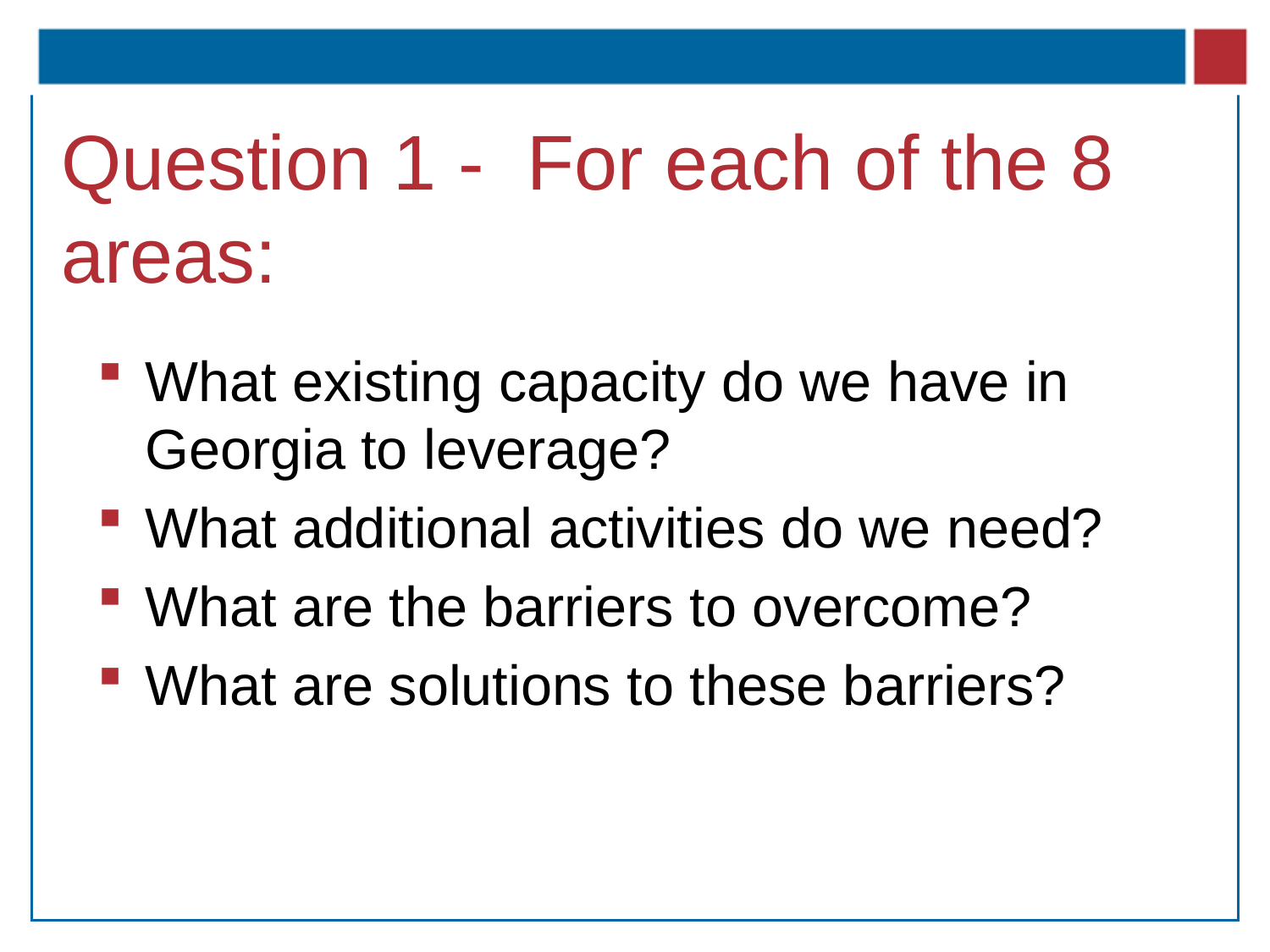

# Question 1 -  For each of the 8 areas:
What existing capacity do we have in Georgia to leverage?
What additional activities do we need?
What are the barriers to overcome?
What are solutions to these barriers?